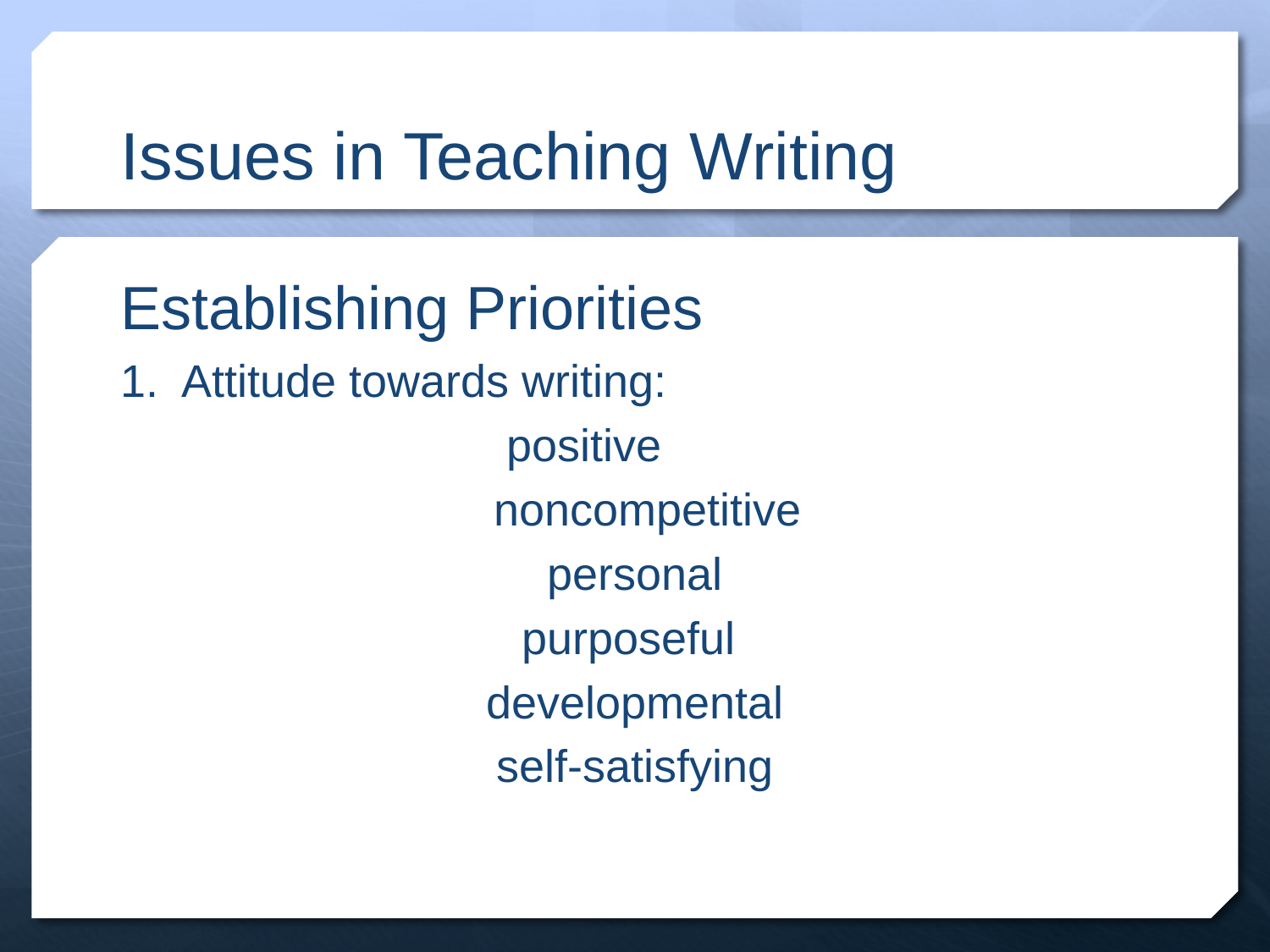

# Issues in Teaching Writing
Establishing Priorities
1.  Attitude towards writing:
positive
  noncompetitive
 personal
purposeful
developmental
self-satisfying